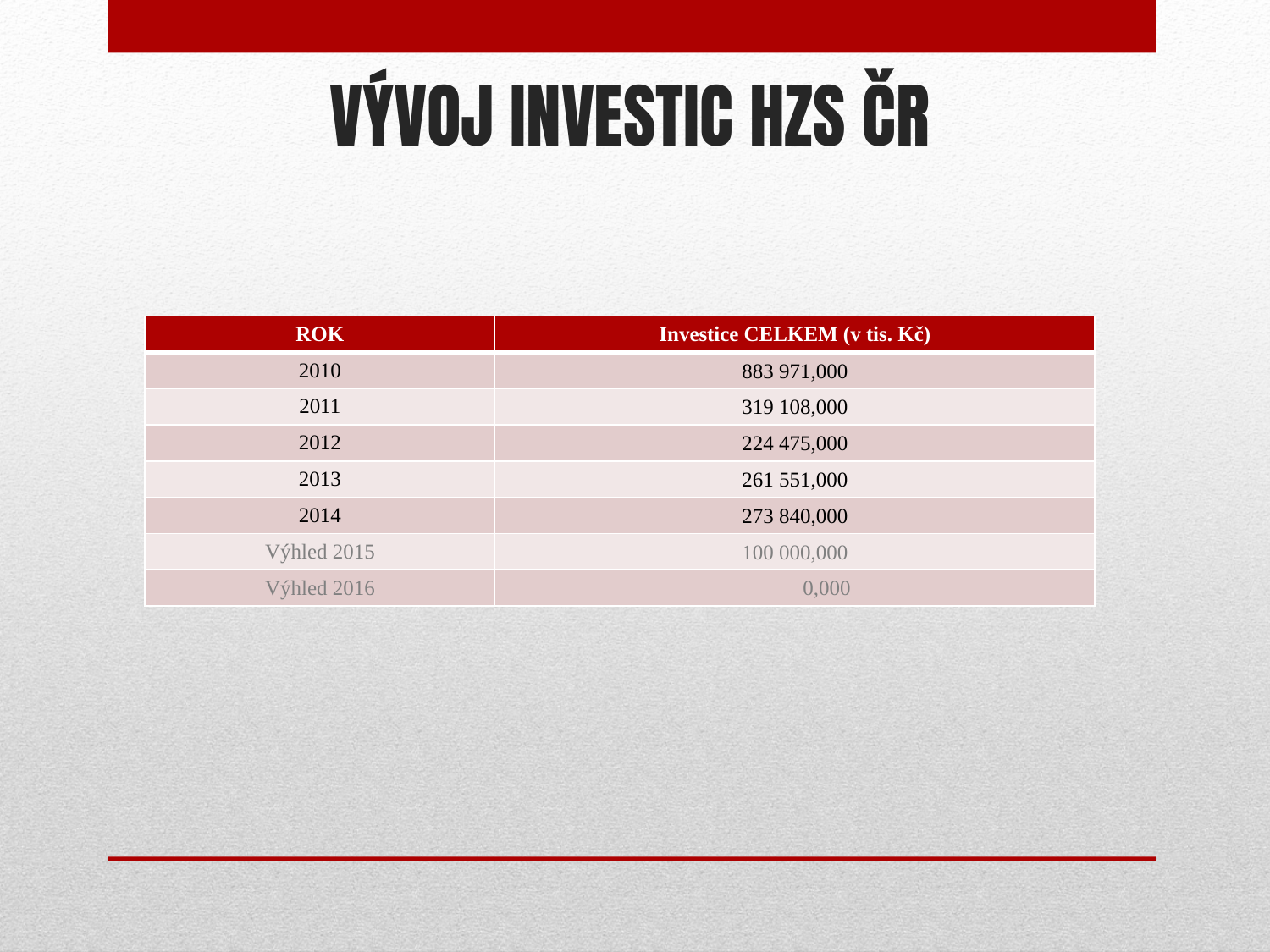

# VÝVOJ INVESTIC HZS ČR
| ROK | Investice CELKEM (v tis. Kč) |
| --- | --- |
| 2010 | 883 971,000 |
| 2011 | 319 108,000 |
| 2012 | 224 475,000 |
| 2013 | 261 551,000 |
| 2014 | 273 840,000 |
| Výhled 2015 | 100 000,000 |
| Výhled 2016 | 0,000 |